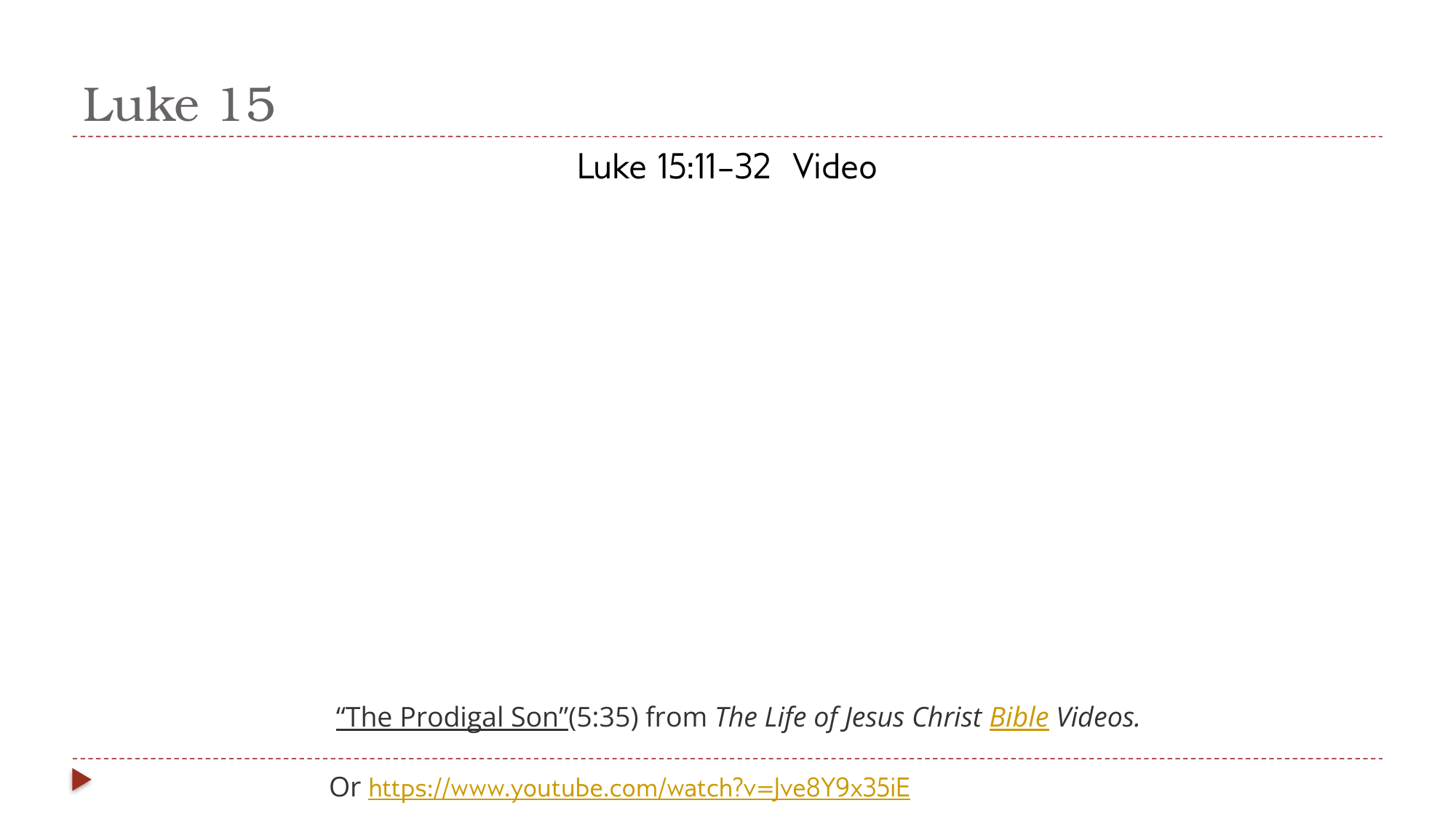

# Luke 15
Luke 15:11–32  Video
 “The Prodigal Son”(5:35) from The Life of Jesus Christ Bible Videos.

Or https://www.youtube.com/watch?v=Jve8Y9x35iE